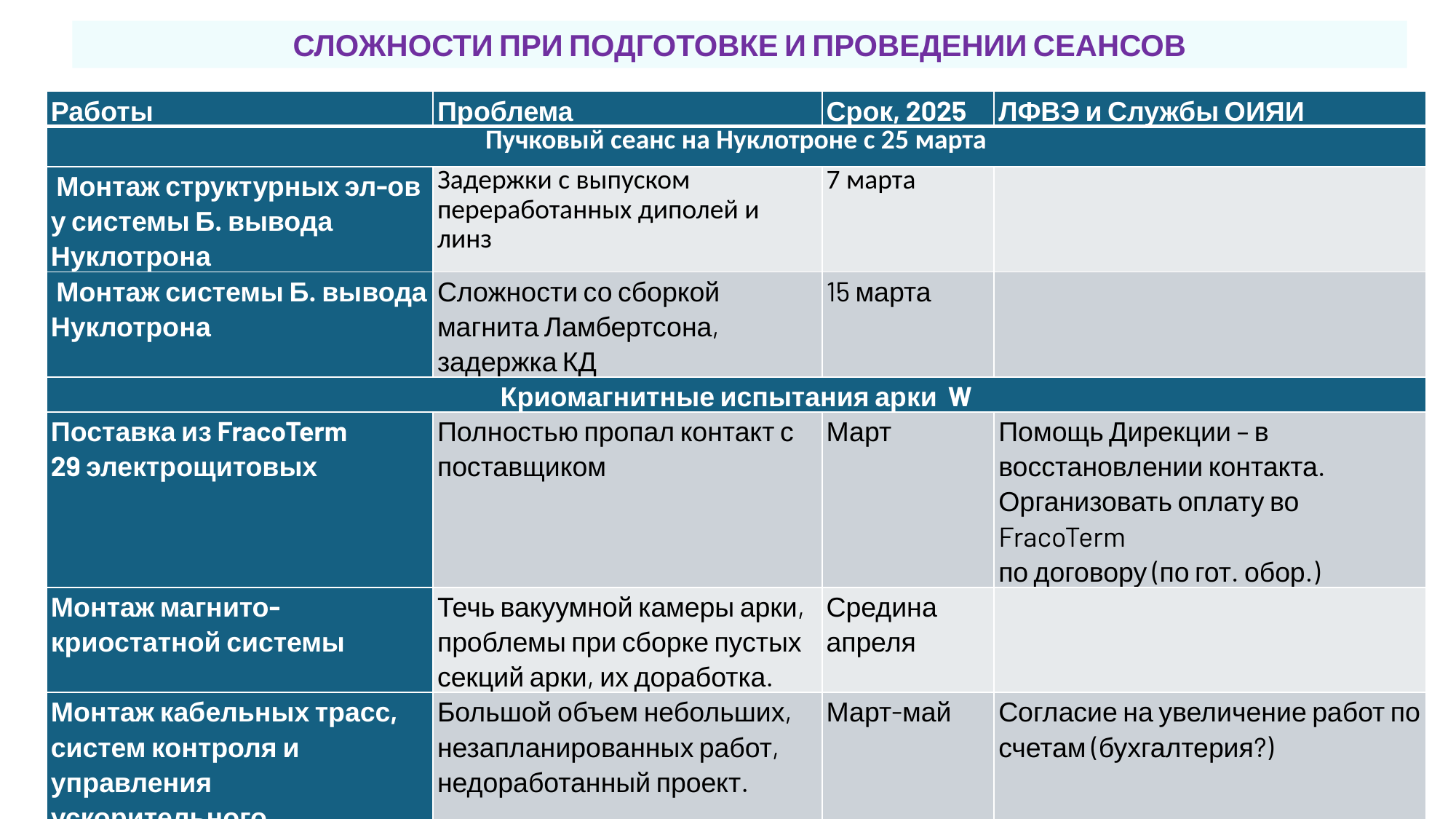

СЛОЖНОСТИ ПРИ ПОДГОТОВКЕ И ПРОВЕДЕНИИ СЕАНСОВ
| Работы | Проблема | Срок, 2025 | ЛФВЭ и Службы ОИЯИ |
| --- | --- | --- | --- |
| Пучковый сеанс на Нуклотроне с 25 марта |  |  |  |
| Монтаж структурных эл-ов у системы Б. вывода Нуклотрона | Задержки с выпуском переработанных диполей и линз | 7 марта |  |
| Монтаж системы Б. вывода Нуклотрона | Сложности со сборкой магнита Ламбертсона, задержка КД | 15 марта |  |
| Криомагнитные испытания арки W |  |  |  |
| Поставка из FracoTerm 29 электрощитовых | Полностью пропал контакт с поставщиком | Март | Помощь Дирекции – в восстановлении контакта. Организовать оплату во FracoTerm по договору (по гот. обор.) |
| Монтаж магнито-криостатной системы | Течь вакуумной камеры арки, проблемы при сборке пустых секций арки, их доработка. | Средина апреля |  |
| Монтаж кабельных трасс, систем контроля и управления ускорительного оборудования | Большой объем небольших, незапланированных работ, недоработанный проект. | Март-май | Согласие на увеличение работ по счетам (бухгалтерия?) |
| Электроснабжение | Нет проектного решения! |  | ЛФВЭ+ ОКС+ Комета+ ТЭС решение? |
4